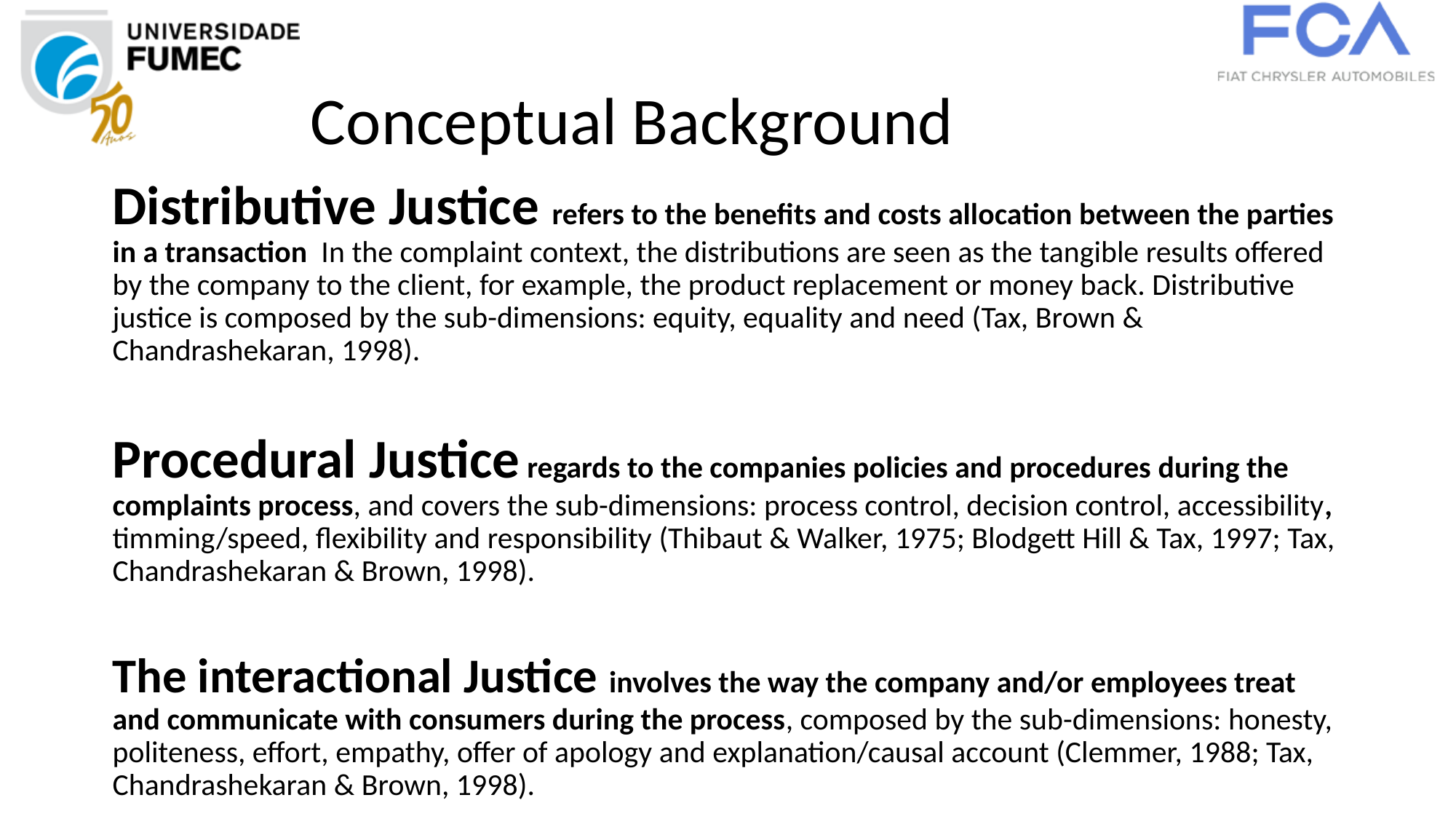

# Conceptual Background
Distributive Justice refers to the benefits and costs allocation between the parties in a transaction  In the complaint context, the distributions are seen as the tangible results offered by the company to the client, for example, the product replacement or money back. Distributive justice is composed by the sub-dimensions: equity, equality and need (Tax, Brown & Chandrashekaran, 1998).

Procedural Justice regards to the companies policies and procedures during the complaints process, and covers the sub-dimensions: process control, decision control, accessibility, timming/speed, flexibility and responsibility (Thibaut & Walker, 1975; Blodgett Hill & Tax, 1997; Tax, Chandrashekaran & Brown, 1998).

The interactional Justice involves the way the company and/or employees treat and communicate with consumers during the process, composed by the sub-dimensions: honesty, politeness, effort, empathy, offer of apology and explanation/causal account (Clemmer, 1988; Tax, Chandrashekaran & Brown, 1998).